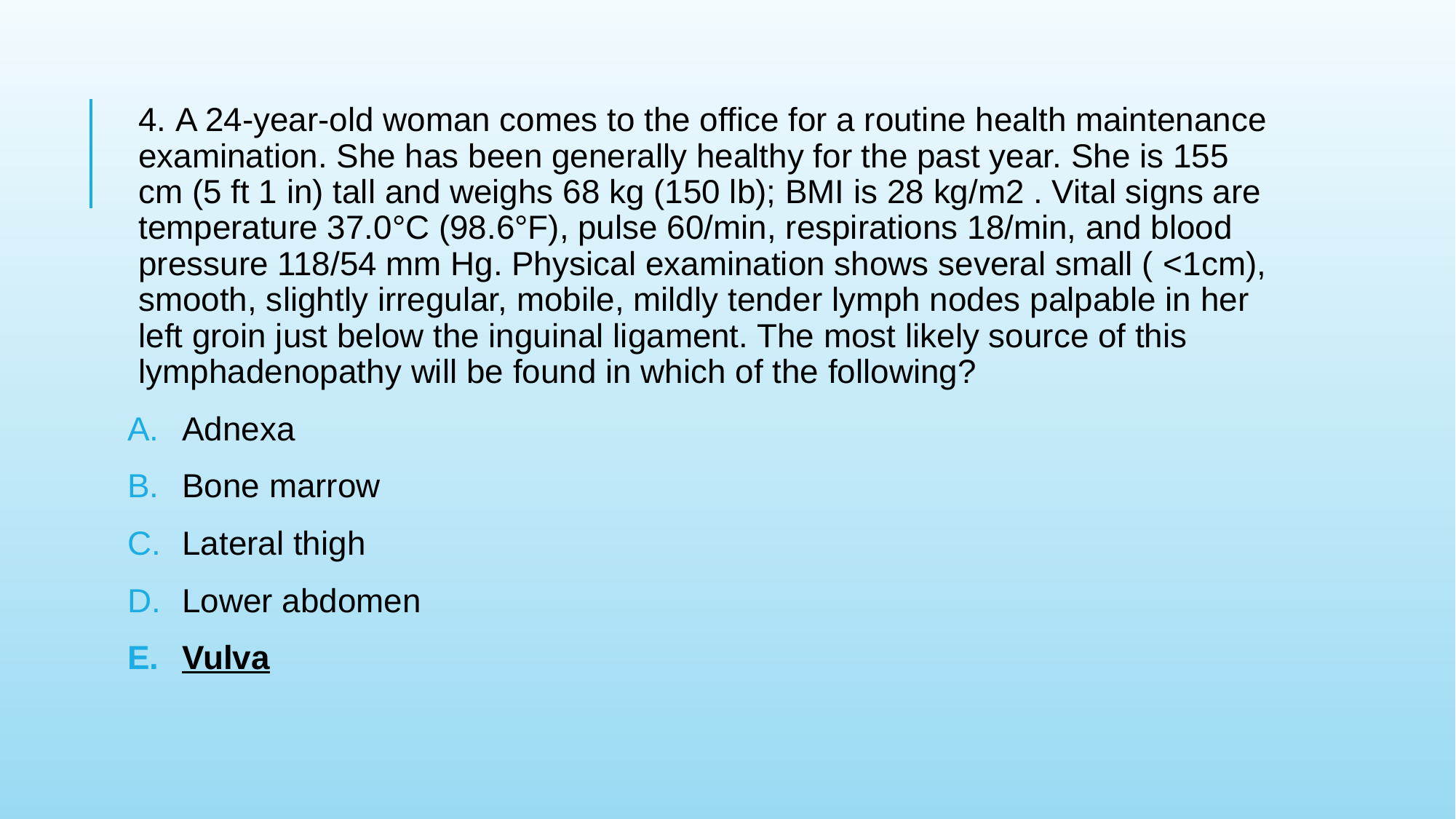

4. A 24-year-old woman comes to the office for a routine health maintenance examination. She has been generally healthy for the past year. She is 155 cm (5 ft 1 in) tall and weighs 68 kg (150 lb); BMI is 28 kg/m2 . Vital signs are temperature 37.0°C (98.6°F), pulse 60/min, respirations 18/min, and blood pressure 118/54 mm Hg. Physical examination shows several small ( <1cm), smooth, slightly irregular, mobile, mildly tender lymph nodes palpable in her left groin just below the inguinal ligament. The most likely source of this lymphadenopathy will be found in which of the following?
Adnexa
Bone marrow
Lateral thigh
Lower abdomen
Vulva